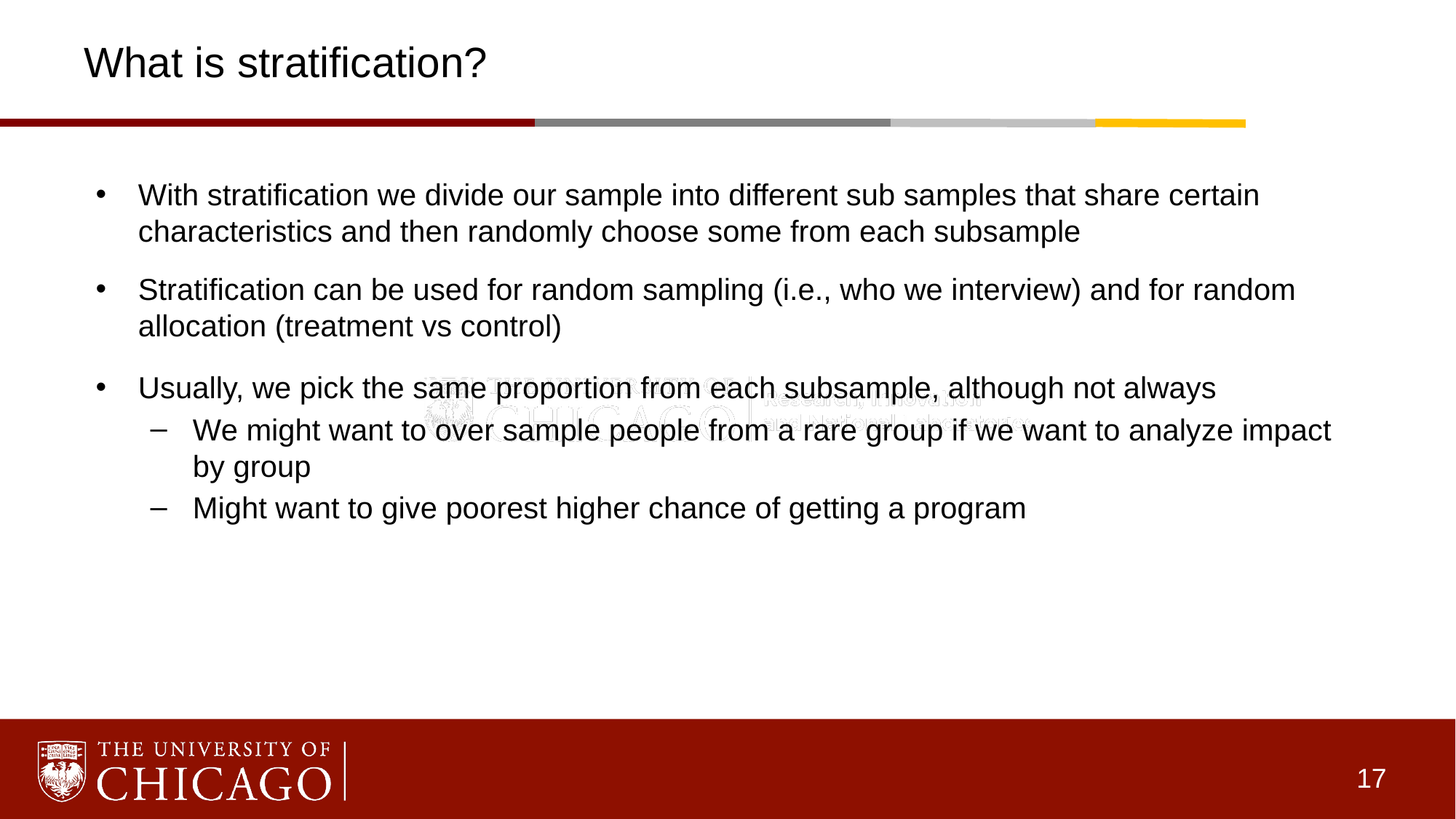

# What is stratification?
With stratification we divide our sample into different sub samples that share certain characteristics and then randomly choose some from each subsample

Stratification can be used for random sampling (i.e., who we interview) and for random allocation (treatment vs control)

Usually, we pick the same proportion from each subsample, although not always
We might want to over sample people from a rare group if we want to analyze impact by group
Might want to give poorest higher chance of getting a program